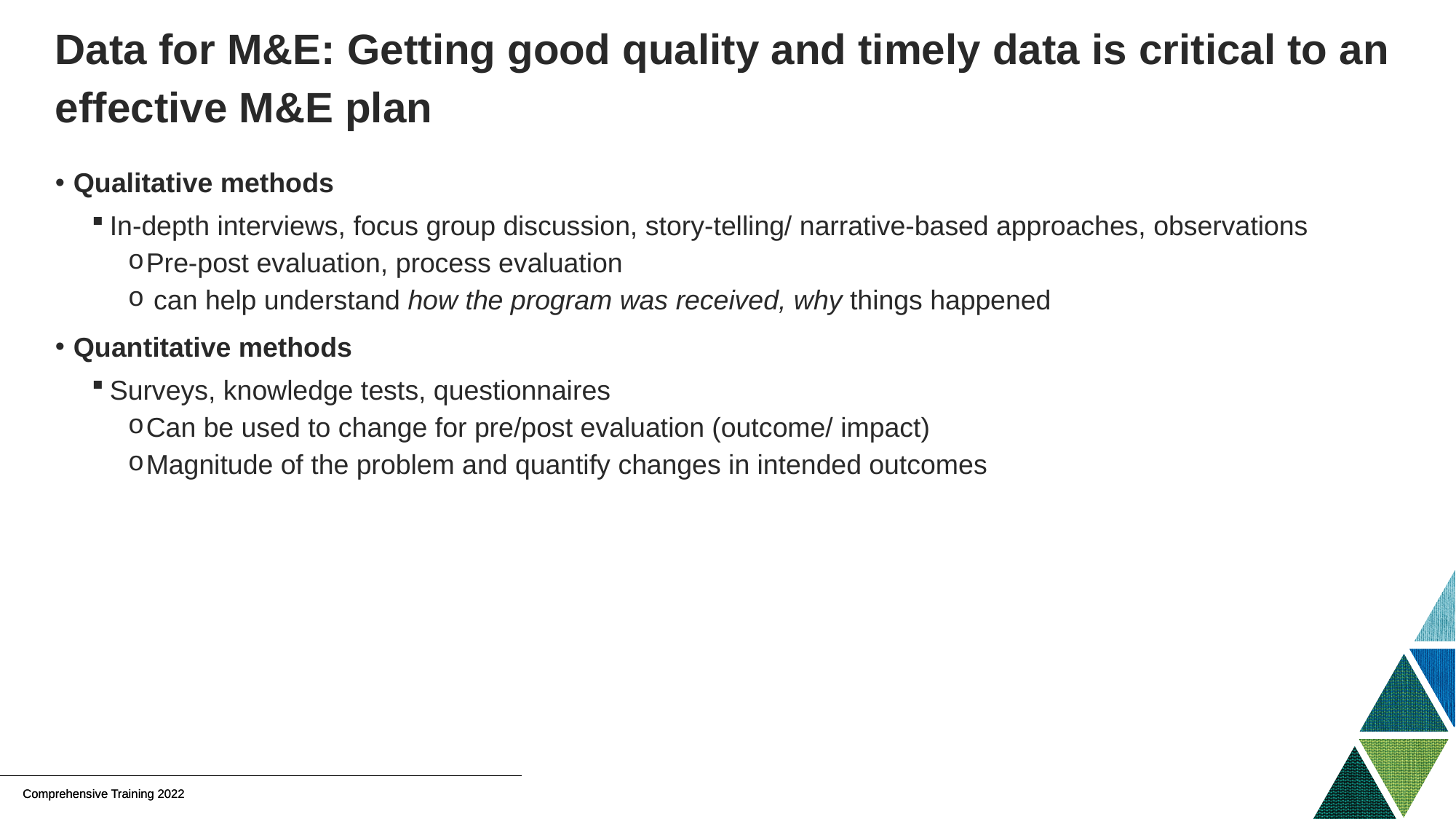

# Data for M&E: Getting good quality and timely data is critical to an effective M&E plan

Qualitative methods
In-depth interviews, focus group discussion, story-telling/ narrative-based approaches, observations
Pre-post evaluation, process evaluation
 can help understand how the program was received, why things happened
Quantitative methods
Surveys, knowledge tests, questionnaires
Can be used to change for pre/post evaluation (outcome/ impact)
Magnitude of the problem and quantify changes in intended outcomes